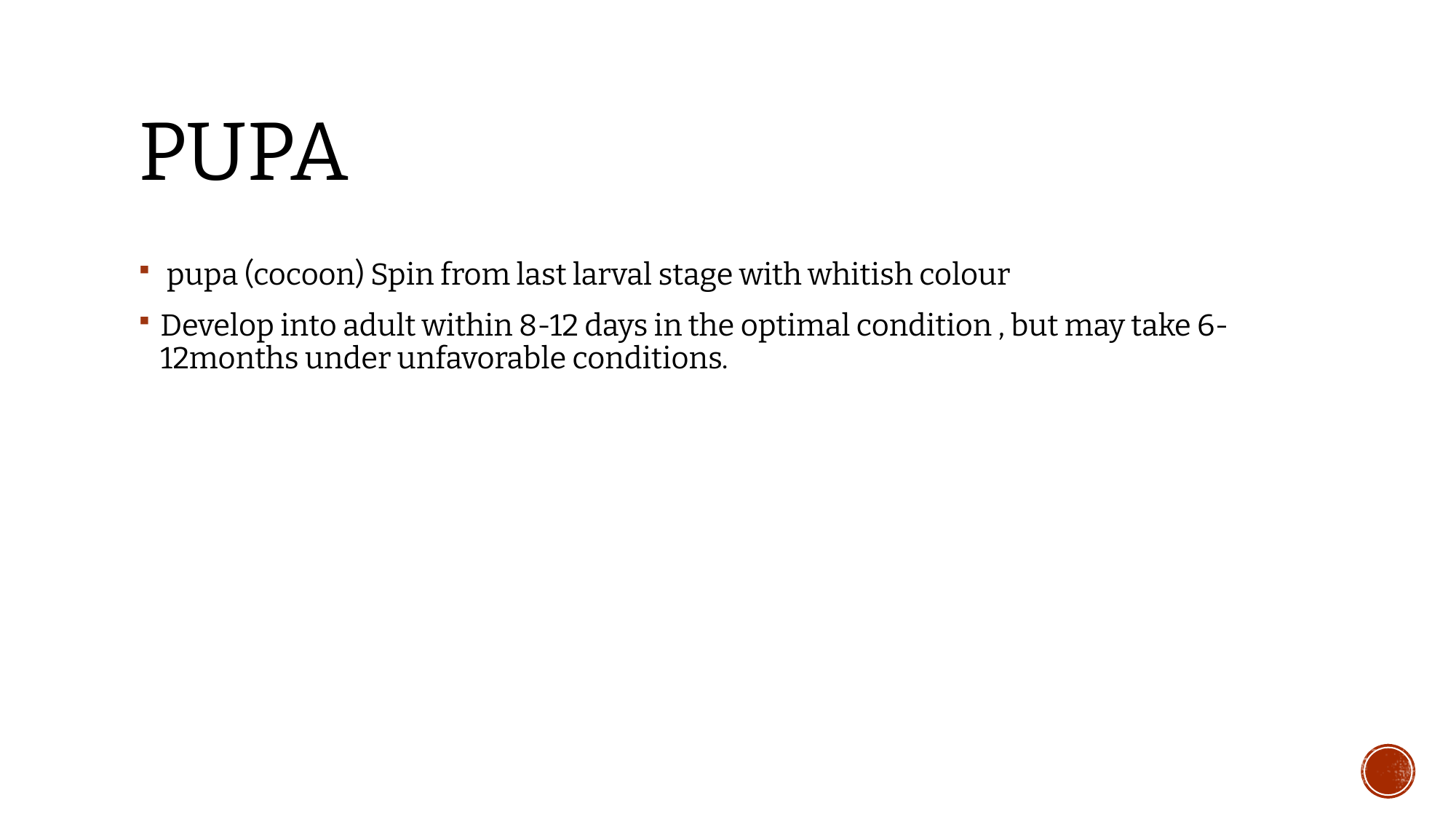

# Pupa
 pupa (cocoon) Spin from last larval stage with whitish colour
Develop into adult within 8-12 days in the optimal condition , but may take 6-12months under unfavorable conditions.